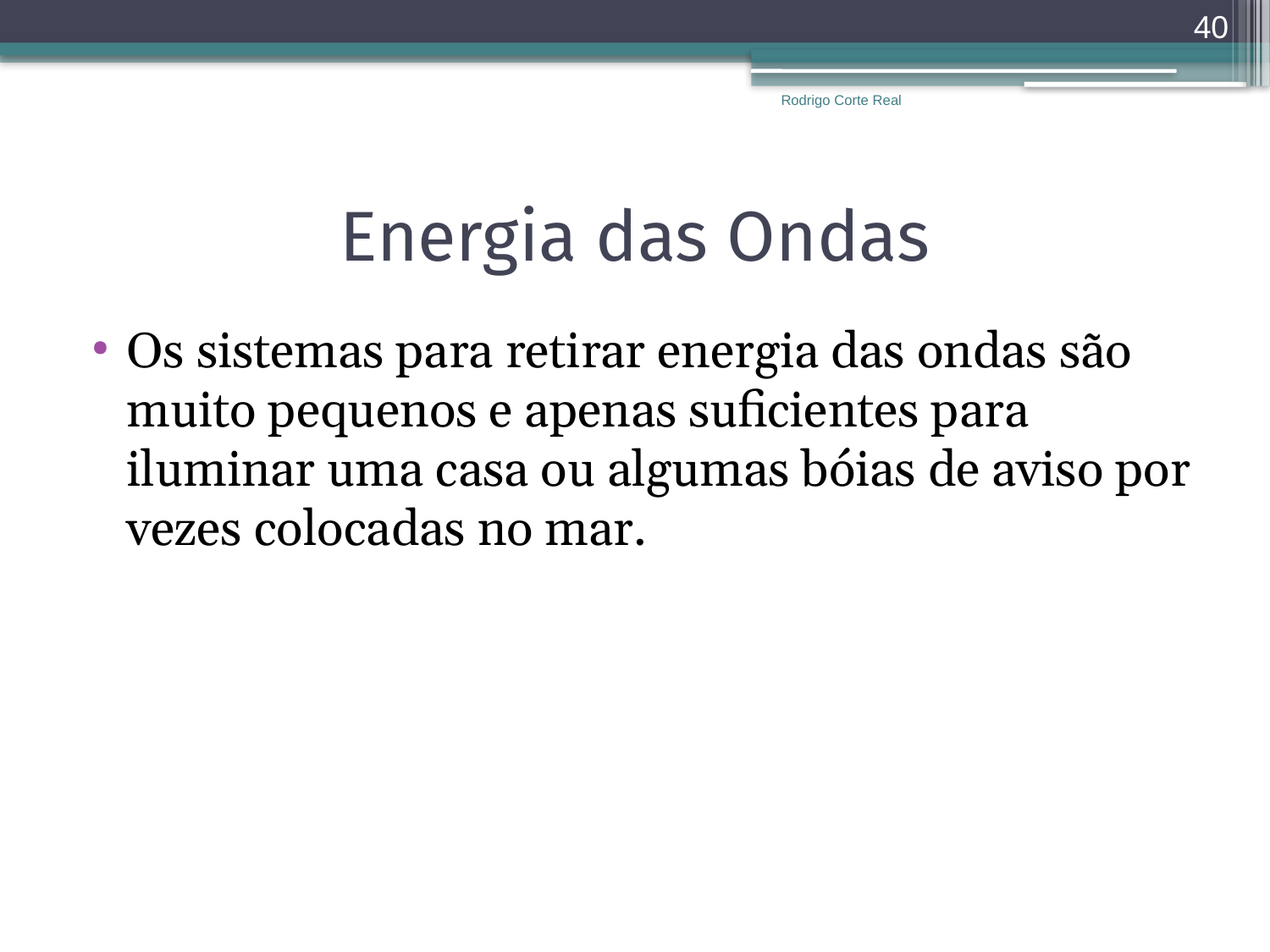

40
Rodrigo Corte Real
# Energia das Ondas
Os sistemas para retirar energia das ondas são muito pequenos e apenas suficientes para iluminar uma casa ou algumas bóias de aviso por vezes colocadas no mar.